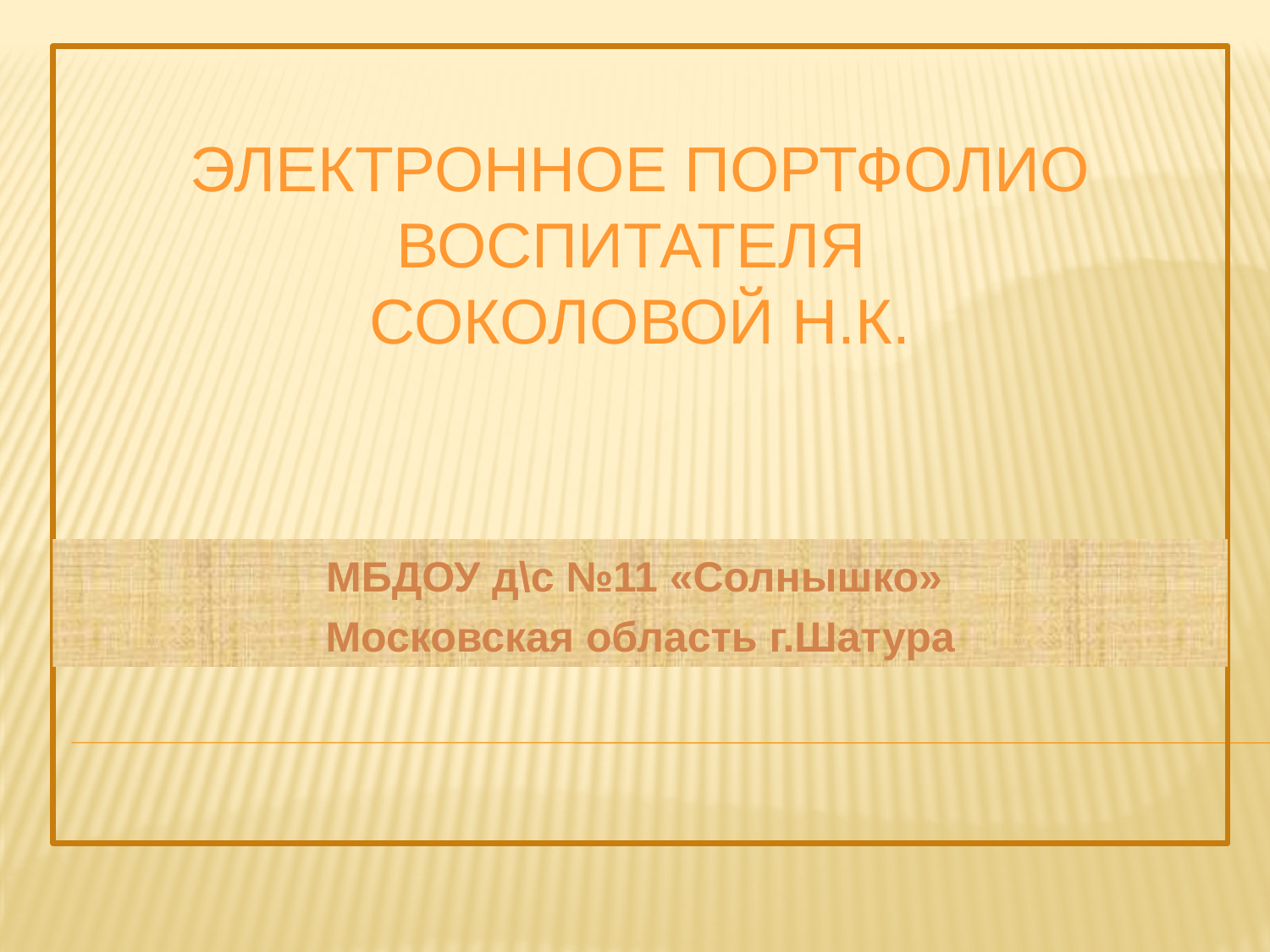

# Электронное портфолио воспитателя Соколовой н.к.
МБДОУ д\с №11 «Солнышко»
Московская область г.Шатура